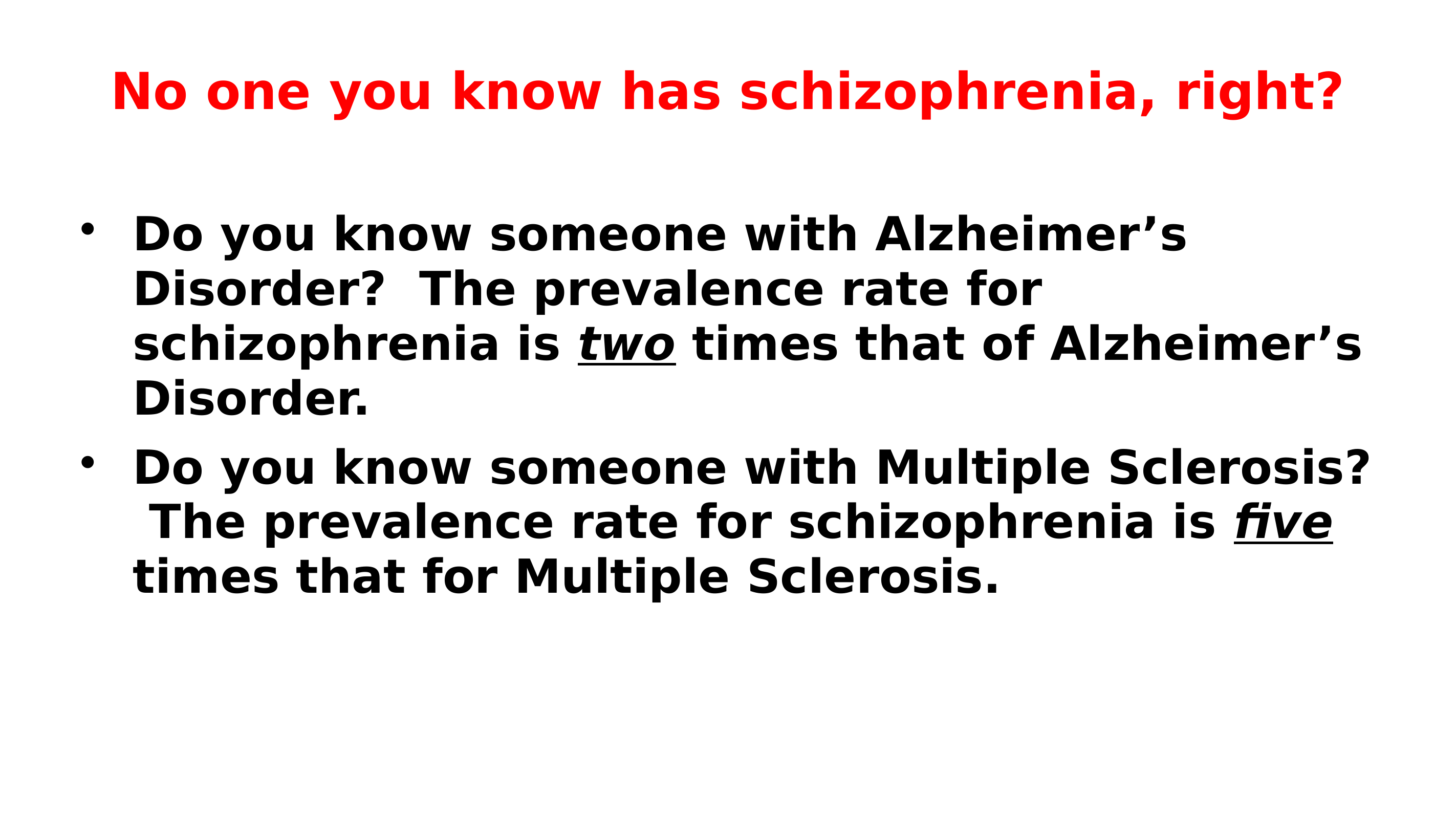

No one you know has schizophrenia, right?
Do you know someone with Alzheimer’s Disorder?  The prevalence rate for schizophrenia is two times that of Alzheimer’s Disorder.
Do you know someone with Multiple Sclerosis?  The prevalence rate for schizophrenia is five times that for Multiple Sclerosis.